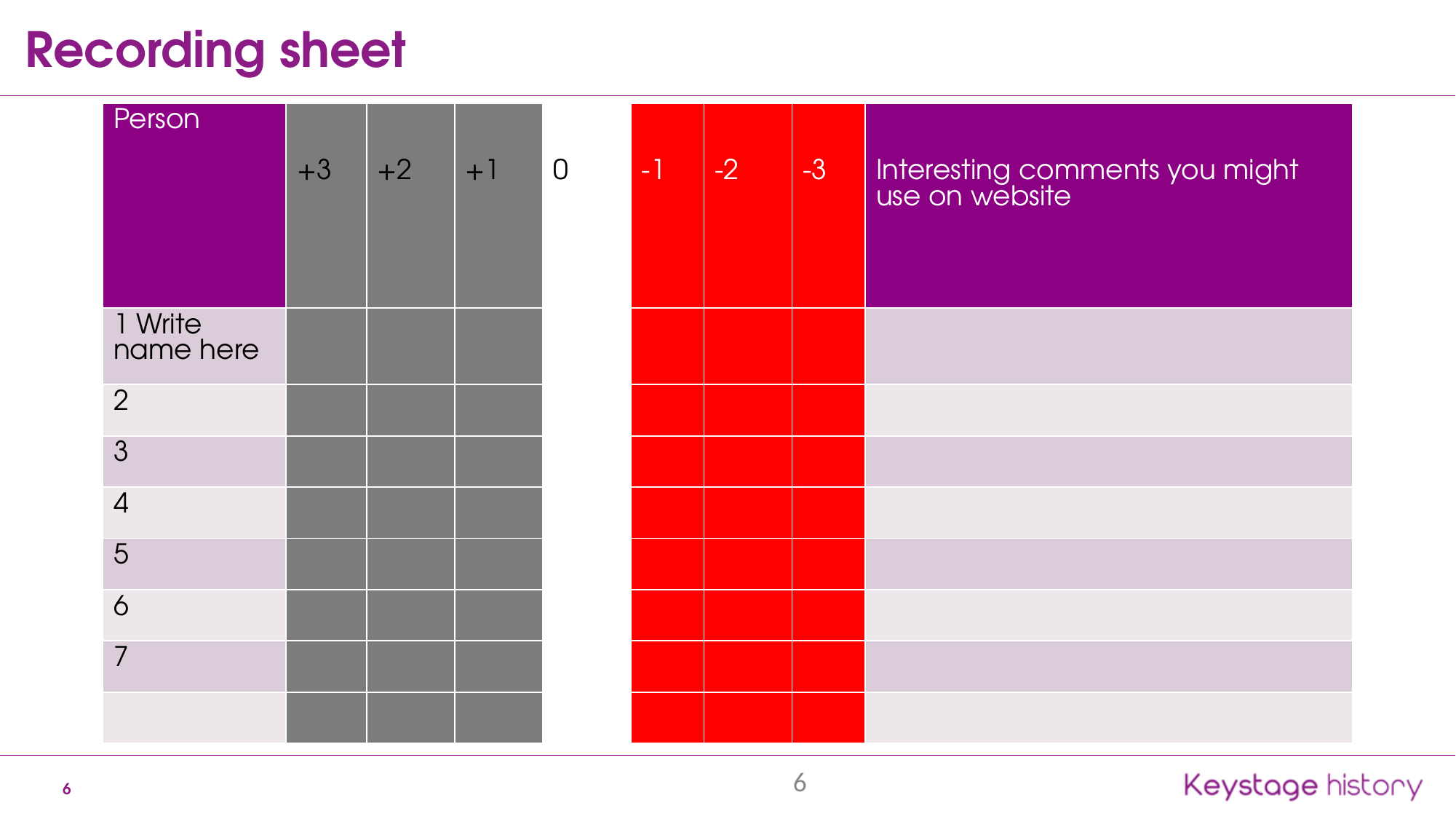

Recording sheet
| Person | +5 +3 | + +21 | +1 | 0 | -1 | -2 | -3 | Interesting comments you might use on website |
| --- | --- | --- | --- | --- | --- | --- | --- | --- |
| 1 Write name here |  |  |  |  |  |  |  |  |
| 2 |  |  |  |  |  |  |  |  |
| 3 |  |  |  |  |  |  |  |  |
| 4 |  |  |  |  |  |  |  |  |
| 5 |  |  |  |  |  |  |  |  |
| 6 |  |  |  |  |  |  |  |  |
| 7 |  |  |  |  |  |  |  |  |
|  |  |  |  |  |  |  |  |  |
6